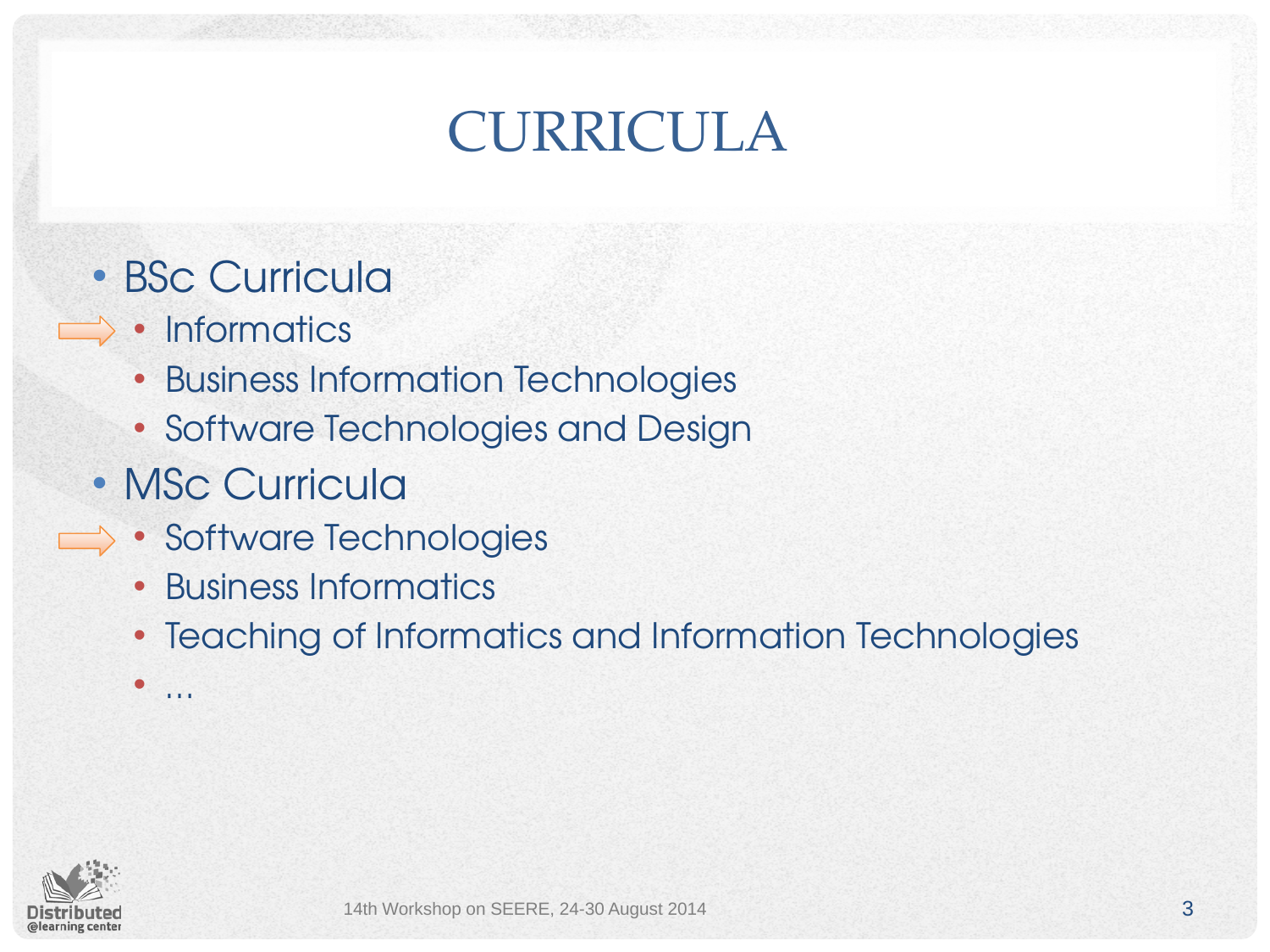

# curricula
BSc Curricula
Informatics
Business Information Technologies
Software Technologies and Design
MSc Curricula
Software Technologies
Business Informatics
Teaching of Informatics and Information Technologies
…

14th Workshop on SEERE, 24-30 August 2014
3